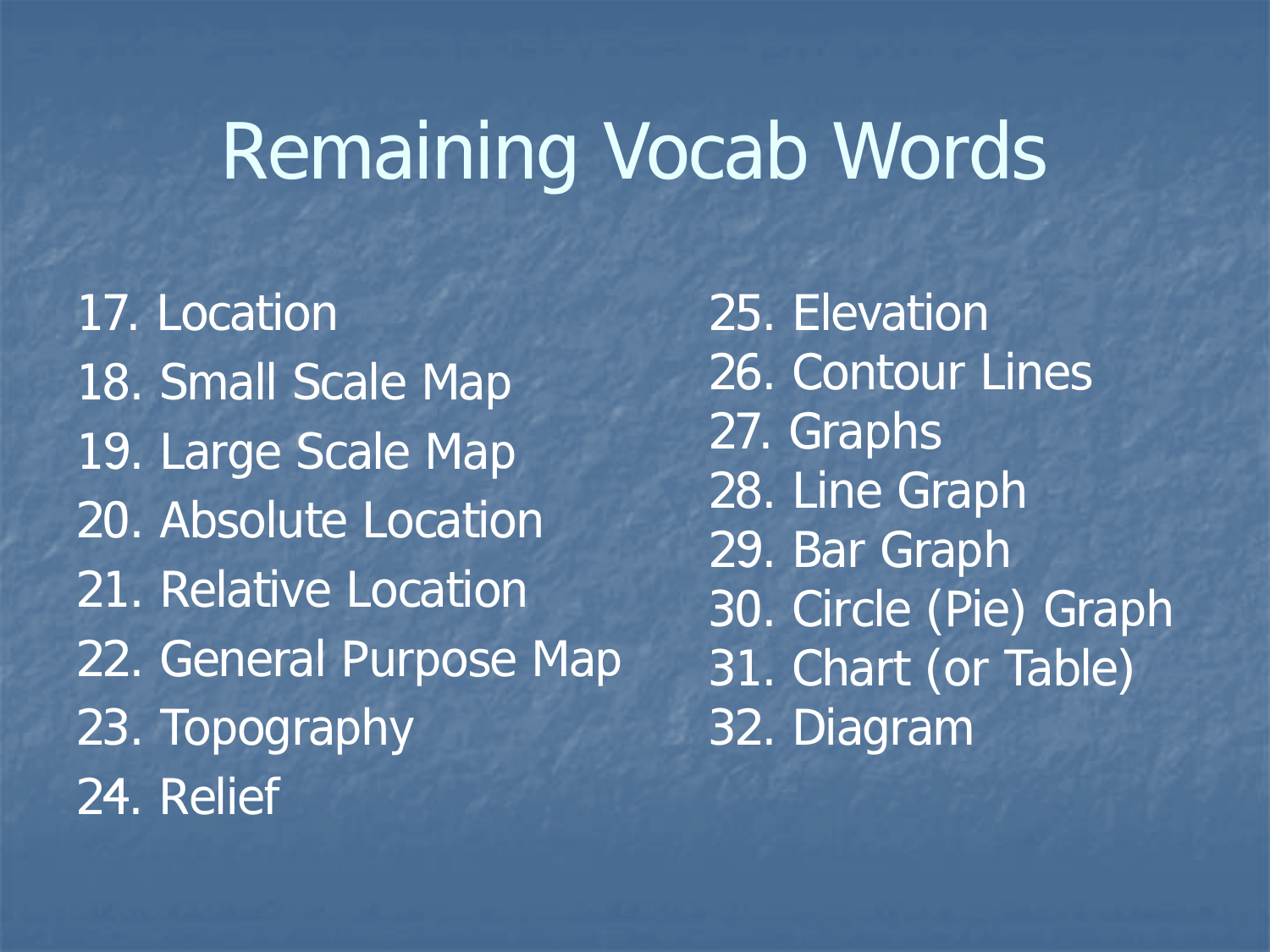

# Remaining Vocab Words
17. Location
18. Small Scale Map
19. Large Scale Map
20. Absolute Location
21. Relative Location
22. General Purpose Map
23. Topography
24. Relief
25. Elevation
26. Contour Lines
27. Graphs
28. Line Graph
29. Bar Graph
30. Circle (Pie) Graph
31. Chart (or Table)
32. Diagram